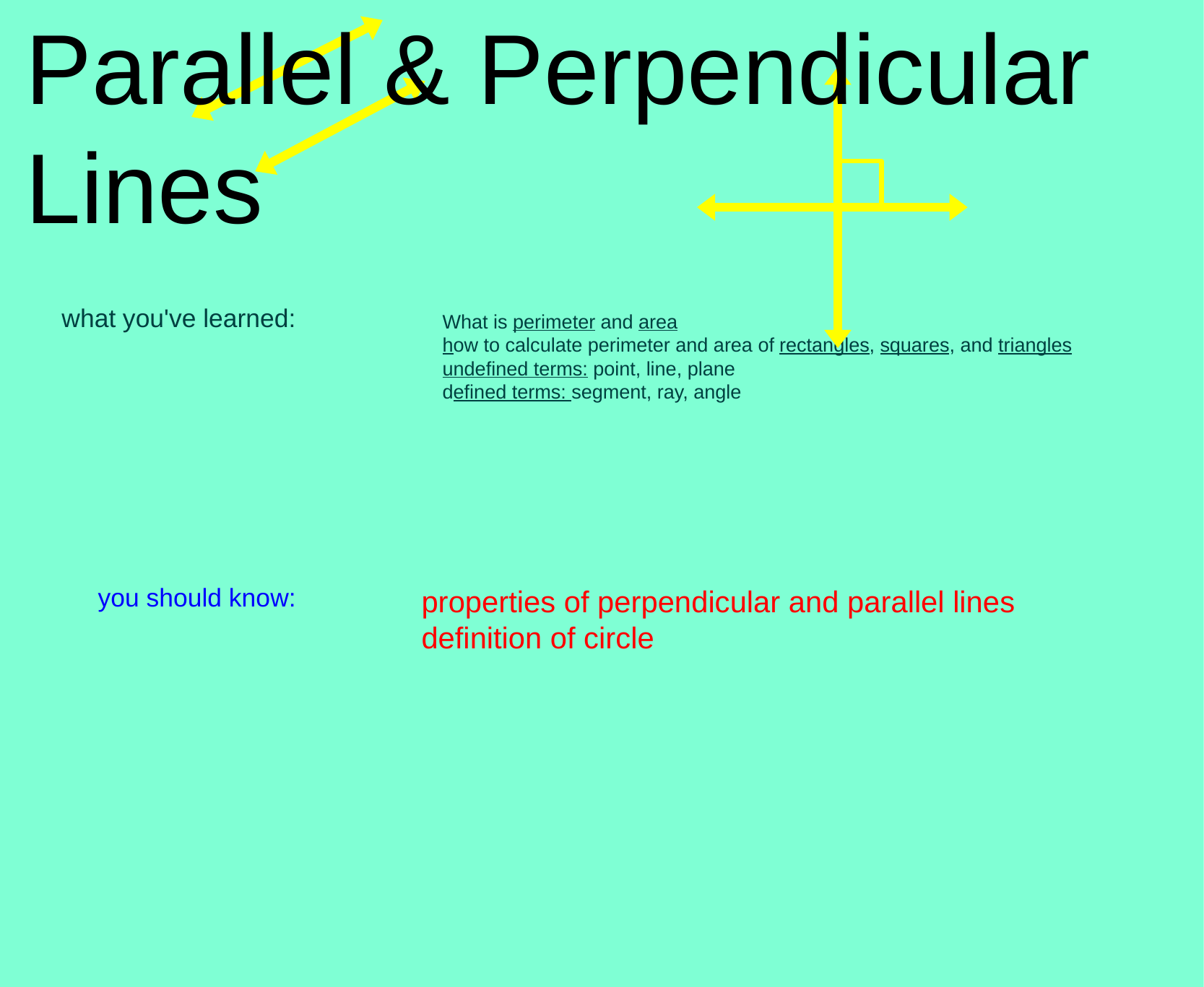

Parallel & Perpendicular Lines

what you've learned:
What is perimeter and area
how to calculate perimeter and area of rectangles, squares, and triangles
undefined terms: point, line, plane
defined terms: segment, ray, angle
you should know:
properties of perpendicular and parallel lines
definition of circle